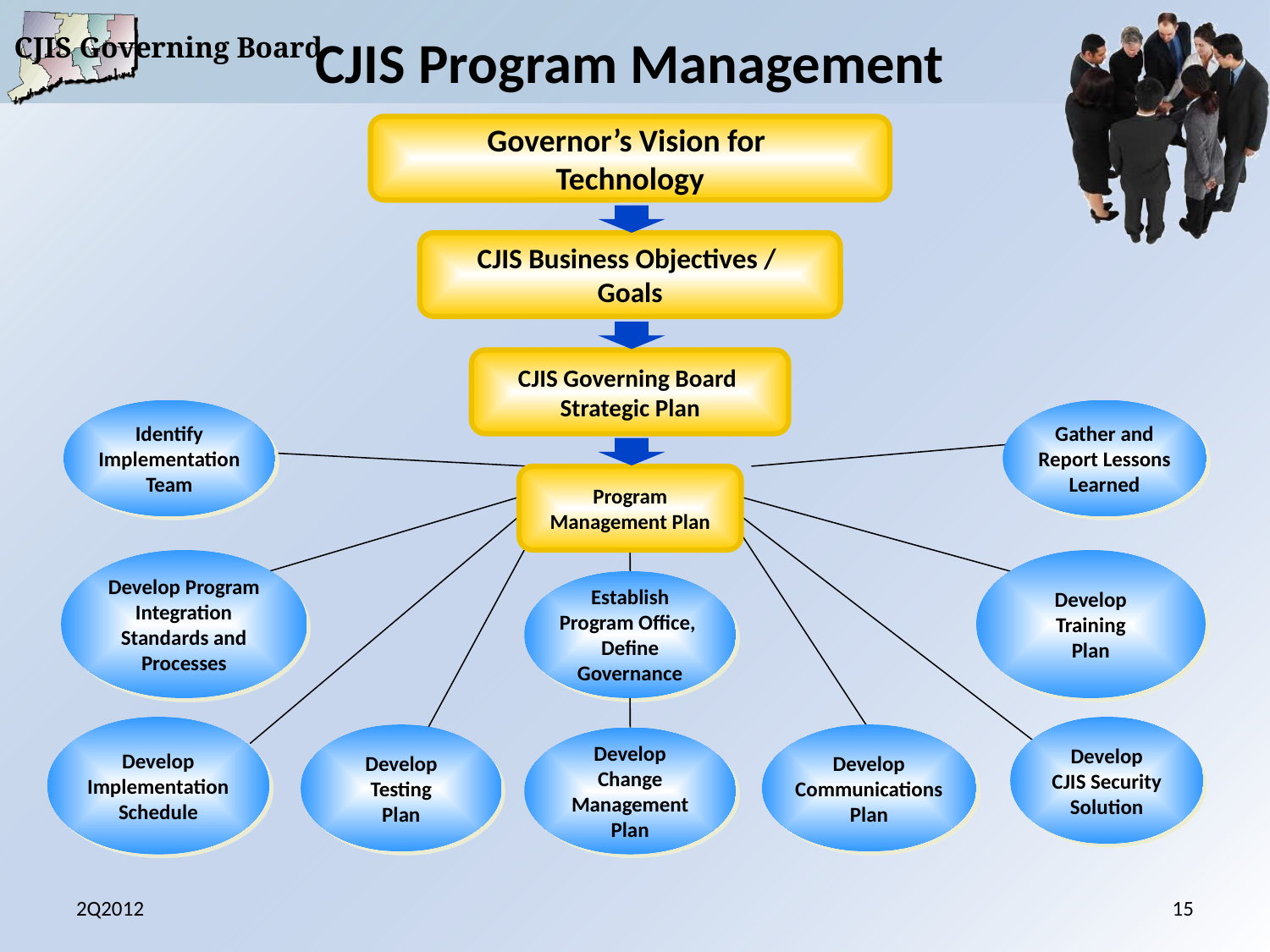

CJIS Program Management
Governor’s Vision for
Technology

CJIS Business Objectives /
Goals

CJIS Governing Board
Strategic Plan
Identify
Implementation
Team
Gather and
Report Lessons
Learned

Program
Management Plan

Develop Program
Integration
Standards and
Processes

Develop
Training
Plan
Establish
Program Office,
Define
Governance

Develop
Implementation
Schedule
Develop
CJIS Security
Solution
Develop
Testing
Plan
Develop
Communications
Plan
Develop
Change
Management
Plan
2Q2012
15